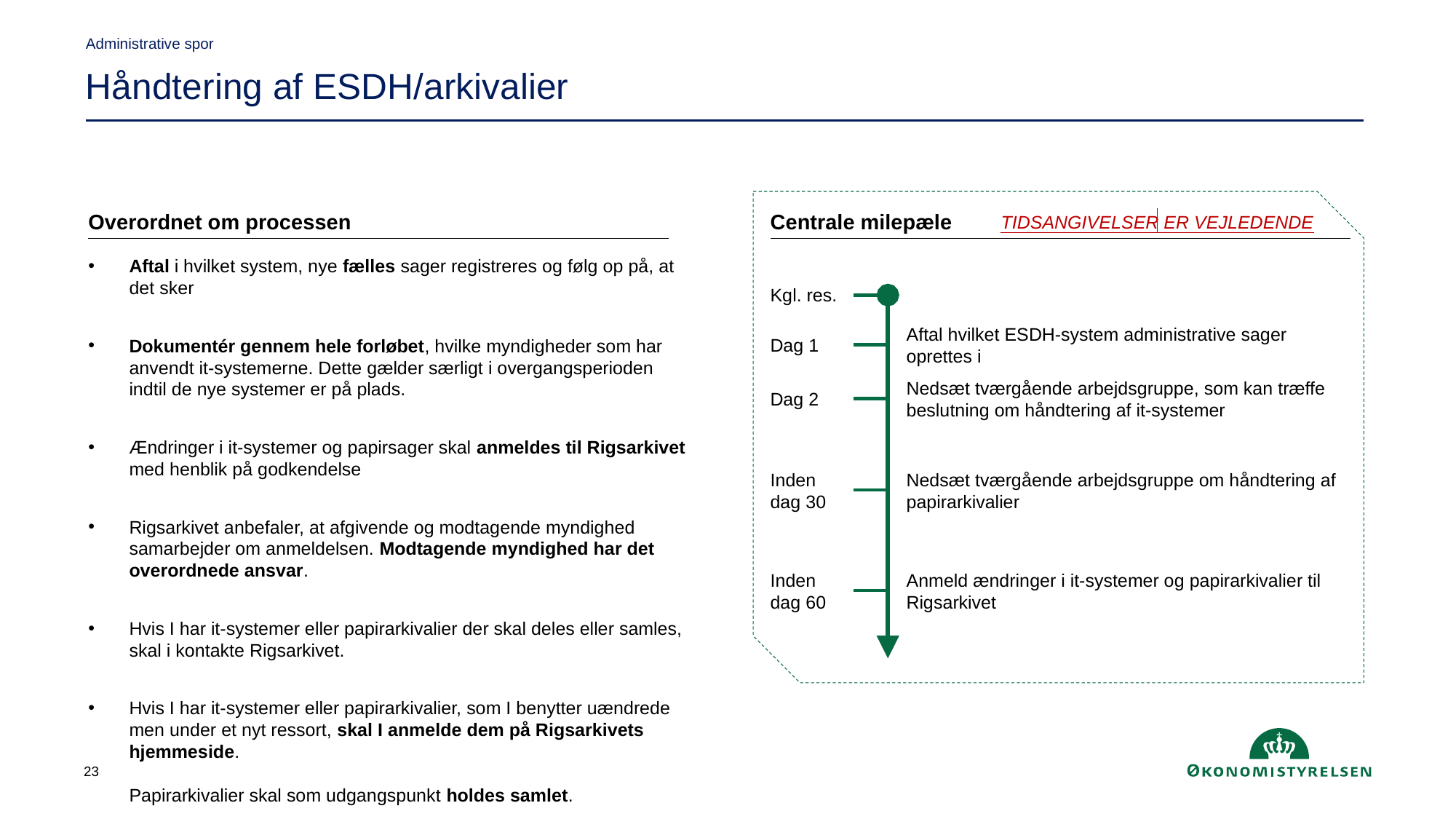

Administrative spor
Håndtering af ESDH/arkivalier

Overordnet om processen
Centrale milepæle
TIDSANGIVELSER ER VEJLEDENDE
Aftal i hvilket system, nye fælles sager registreres og følg op på, at det sker
Dokumentér gennem hele forløbet, hvilke myndigheder som har anvendt it-systemerne. Dette gælder særligt i overgangsperioden indtil de nye systemer er på plads.
Ændringer i it-systemer og papirsager skal anmeldes til Rigsarkivet med henblik på godkendelse
Rigsarkivet anbefaler, at afgivende og modtagende myndighed samarbejder om anmeldelsen. Modtagende myndighed har det overordnede ansvar.
Hvis I har it-systemer eller papirarkivalier der skal deles eller samles, skal i kontakte Rigsarkivet.
Hvis I har it-systemer eller papirarkivalier, som I benytter uændrede men under et nyt ressort, skal I anmelde dem på Rigsarkivets hjemmeside.
Papirarkivalier skal som udgangspunkt holdes samlet.
Kgl. res.
Aftal hvilket ESDH-system administrative sager oprettes i
Dag 1
Nedsæt tværgående arbejdsgruppe, som kan træffe beslutning om håndtering af it-systemer
Dag 2
Inden dag 30
Nedsæt tværgående arbejdsgruppe om håndtering af papirarkivalier
Inden dag 60
Anmeld ændringer i it-systemer og papirarkivalier til Rigsarkivet
23